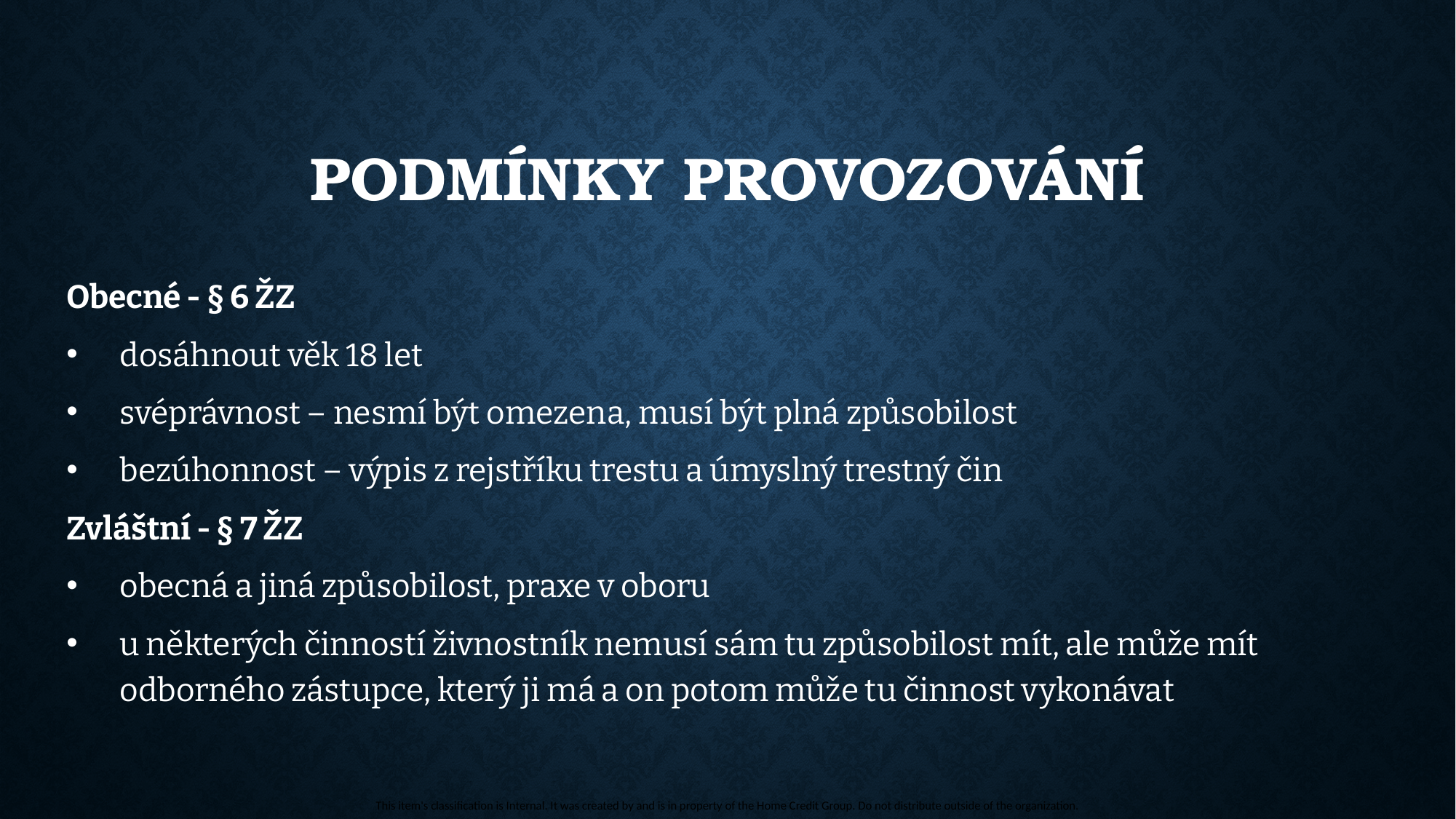

# Podmínky provozování
Obecné - § 6 ŽZ
dosáhnout věk 18 let
svéprávnost – nesmí být omezena, musí být plná způsobilost
bezúhonnost – výpis z rejstříku trestu a úmyslný trestný čin
Zvláštní - § 7 ŽZ
obecná a jiná způsobilost, praxe v oboru
u některých činností živnostník nemusí sám tu způsobilost mít, ale může mít odborného zástupce, který ji má a on potom může tu činnost vykonávat